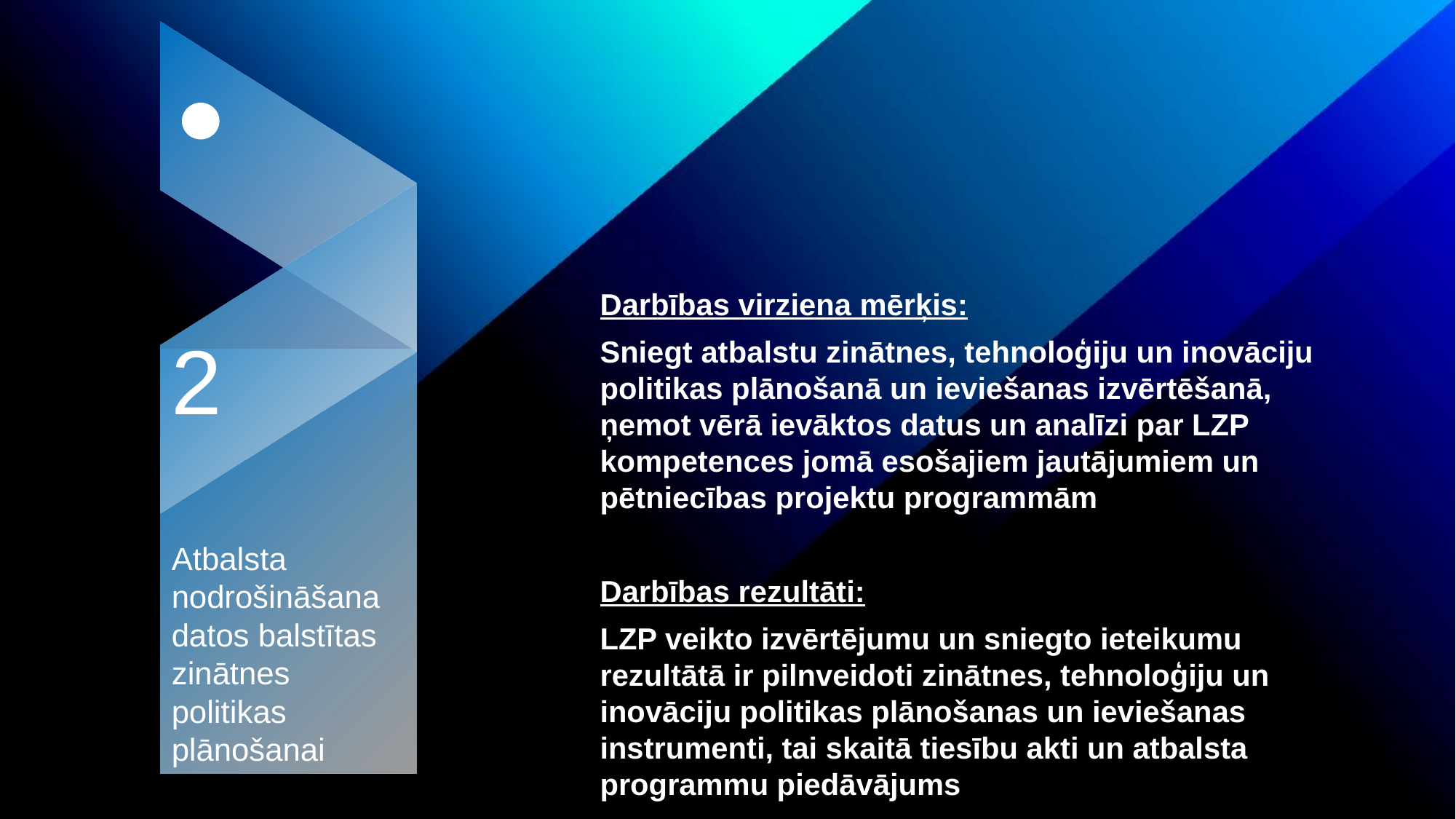

2
Atbalsta nodrošināšana datos balstītas zinātnes politikas plānošanai
Darbības virziena mērķis:
Sniegt atbalstu zinātnes, tehnoloģiju un inovāciju politikas plānošanā un ieviešanas izvērtēšanā, ņemot vērā ievāktos datus un analīzi par LZP kompetences jomā esošajiem jautājumiem un pētniecības projektu programmām

Darbības rezultāti:
LZP veikto izvērtējumu un sniegto ieteikumu rezultātā ir pilnveidoti zinātnes, tehnoloģiju un inovāciju politikas plānošanas un ieviešanas instrumenti, tai skaitā tiesību akti un atbalsta programmu piedāvājums